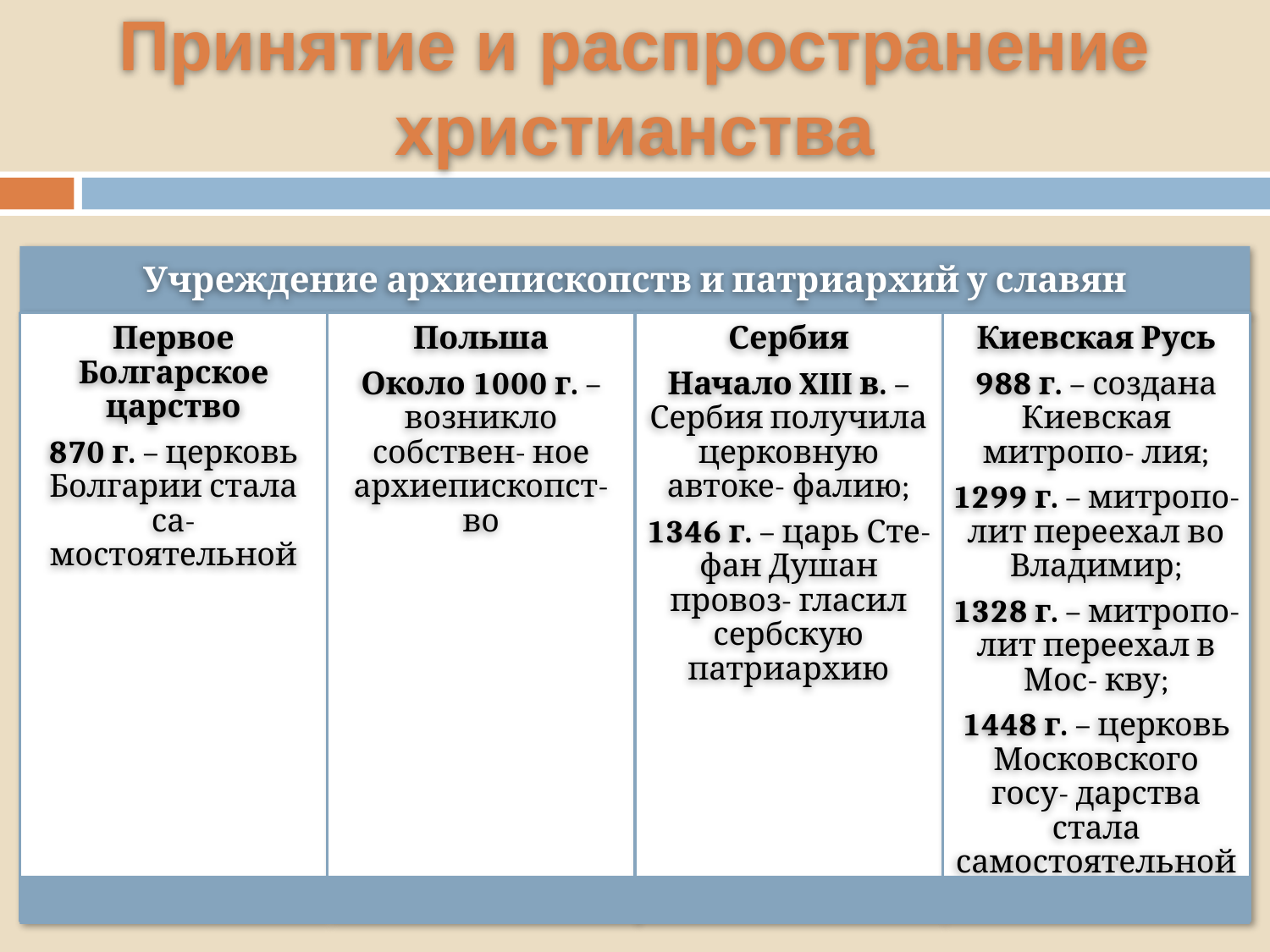

# Принятие и распространение христианства

Учреждение архиепископств и патриархий у славян

Первое Болгарское царство
870 г. – церковь Болгарии стала са- мостоятельной

Польша
Около 1000 г. – возникло собствен- ное архиепископст- во

Сербия
Начало XIII в. – Сербия получила церковную автоке- фалию;
1346 г. – царь Сте- фан Душан провоз- гласил сербскую патриархию

Киевская Русь
988 г. – создана Киевская митропо- лия;
1299 г. – митропо- лит переехал во Владимир;
1328 г. – митропо- лит переехал в Мос- кву;
1448 г. – церковь Московского госу- дарства стала самостоятельной